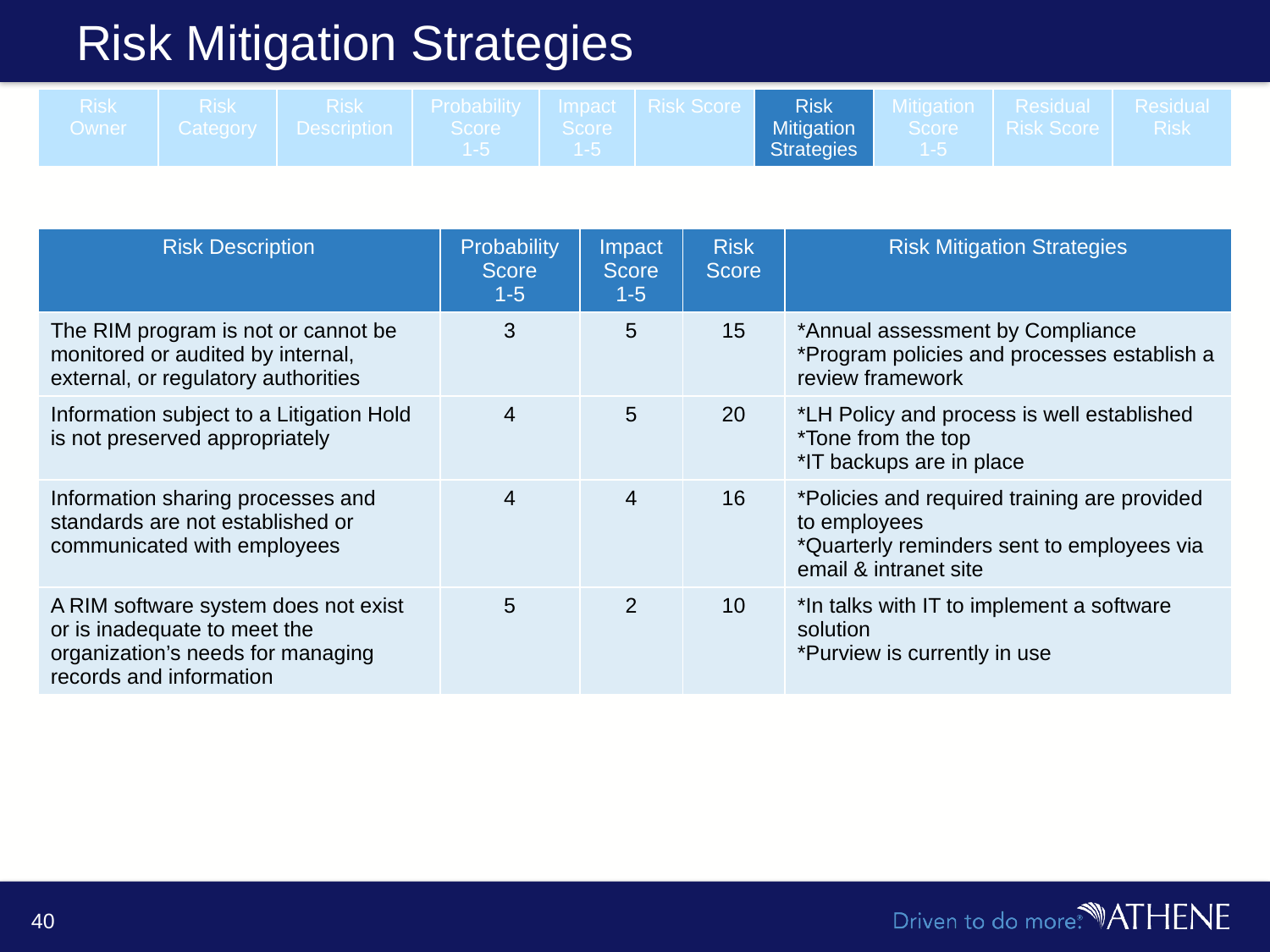

# Risk Mitigation Strategies
| Risk Owner | Risk Category | Risk Description | Probability Score 1-5 | Impact Score 1-5 | Risk Score | Risk Mitigation Strategies | Mitigation Score 1-5 | Residual Risk Score | Residual Risk |
| --- | --- | --- | --- | --- | --- | --- | --- | --- | --- |
| Risk Description | Probability Score 1-5 | Impact Score 1-5 | Risk Score | Risk Mitigation Strategies |
| --- | --- | --- | --- | --- |
| The RIM program is not or cannot be monitored or audited by internal, external, or regulatory authorities | 3 | 5 | 15 | \*Annual assessment by Compliance \*Program policies and processes establish a review framework |
| Information subject to a Litigation Hold is not preserved appropriately | 4 | 5 | 20 | \*LH Policy and process is well established \*Tone from the top \*IT backups are in place |
| Information sharing processes and standards are not established or communicated with employees | 4 | 4 | 16 | \*Policies and required training are provided to employees \*Quarterly reminders sent to employees via email & intranet site |
| A RIM software system does not exist or is inadequate to meet the organization’s needs for managing records and information | 5 | 2 | 10 | \*In talks with IT to implement a software solution \*Purview is currently in use |
40